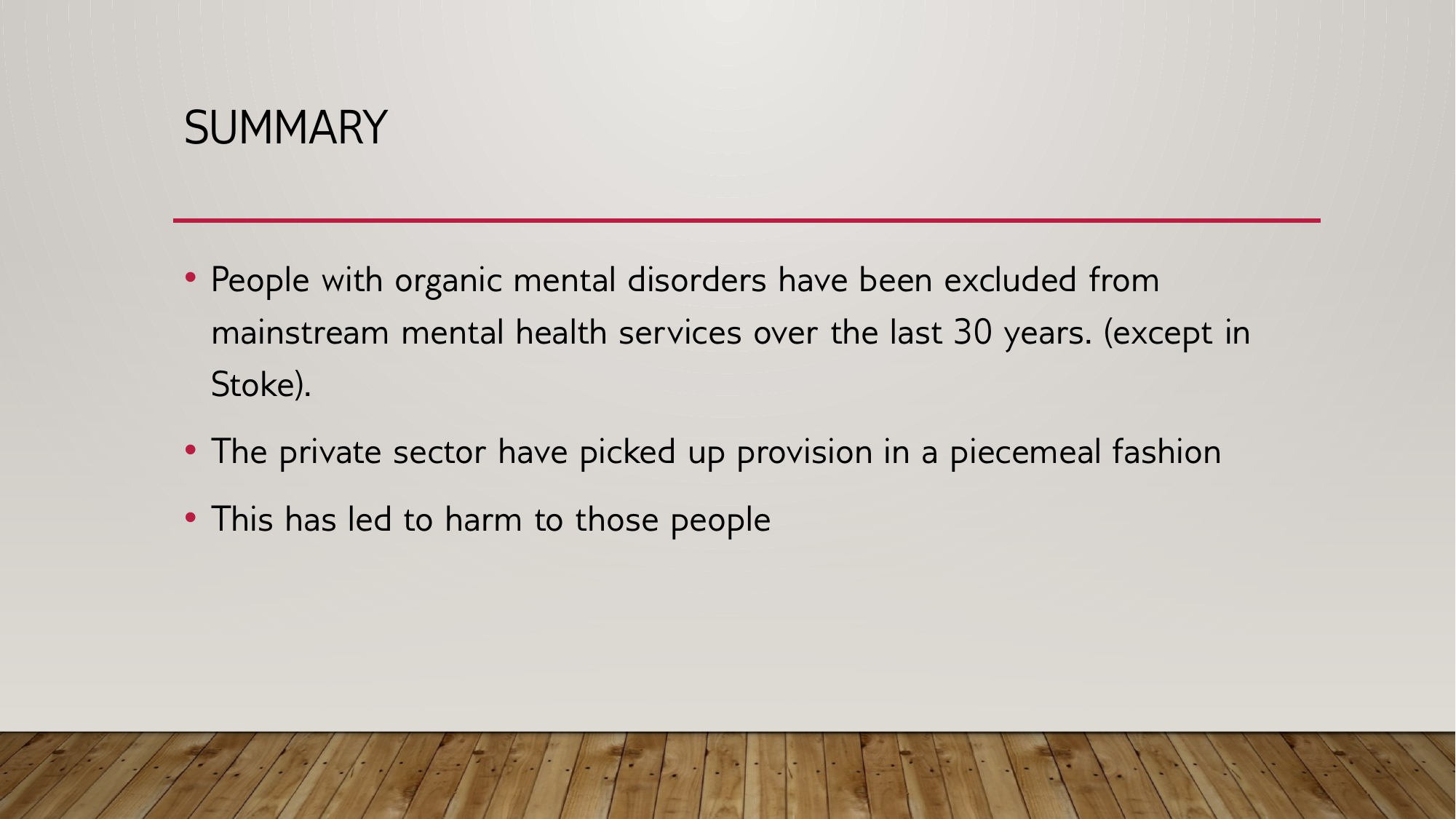

# Summary
People with organic mental disorders have been excluded from mainstream mental health services over the last 30 years. (except in Stoke).
The private sector have picked up provision in a piecemeal fashion
This has led to harm to those people